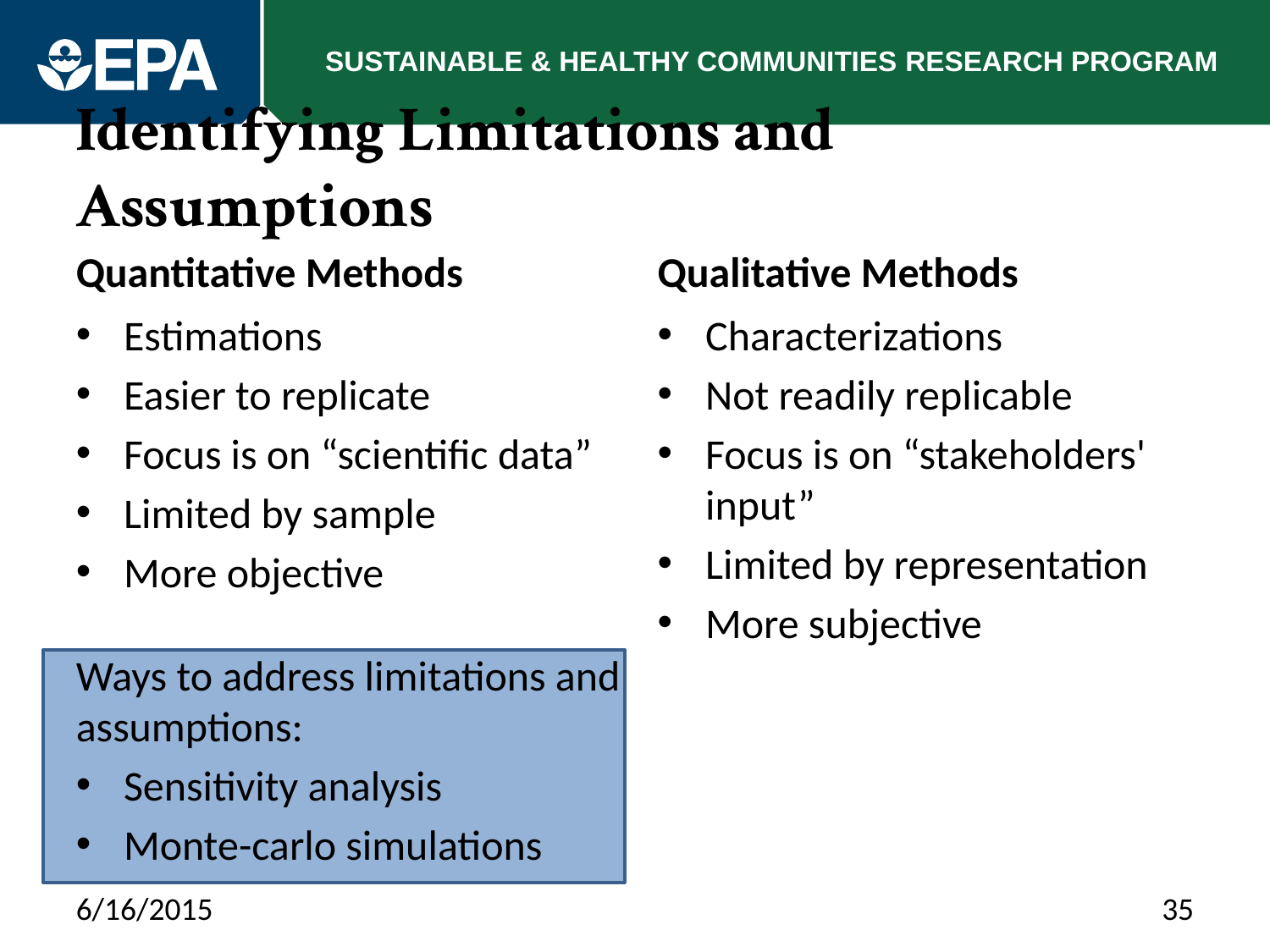

# Identifying Limitations and Assumptions
Quantitative Methods
Qualitative Methods
Estimations
Easier to replicate
Focus is on “scientific data”
Limited by sample
More objective

Ways to address limitations and assumptions:
Sensitivity analysis
Monte-carlo simulations
Characterizations
Not readily replicable
Focus is on “stakeholders' input”
Limited by representation
More subjective

6/16/2015
35